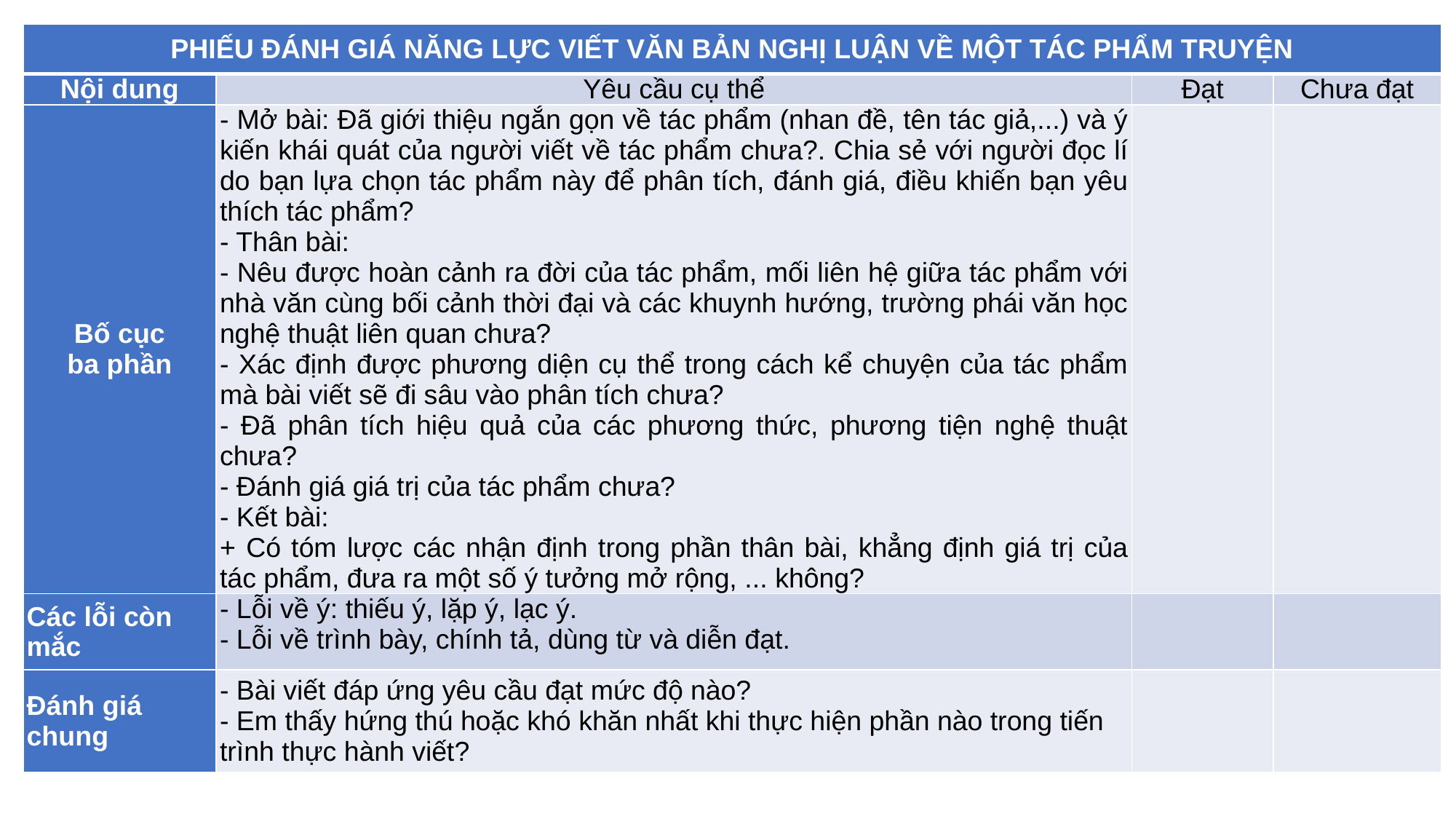

| PHIẾU ĐÁNH GIÁ NĂNG LỰC VIẾT VĂN BẢN NGHỊ LUẬN VỀ MỘT TÁC PHẨM TRUYỆN |  |  |  |
| --- | --- | --- | --- |
| Nội dung | Yêu cầu cụ thể | Đạt | Chưa đạt |
| Bố cục ba phần | - Mở bài: Đã giới thiệu ngắn gọn về tác phẩm (nhan đề, tên tác giả,...) và ý kiến khái quát của người viết về tác phẩm chưa?. Chia sẻ với người đọc lí do bạn lựa chọn tác phẩm này để phân tích, đánh giá, điều khiến bạn yêu thích tác phẩm? - Thân bài: - Nêu được hoàn cảnh ra đời của tác phẩm, mối liên hệ giữa tác phẩm với nhà văn cùng bối cảnh thời đại và các khuynh hướng, trường phái văn học nghệ thuật liên quan chưa? - Xác định được phương diện cụ thể trong cách kể chuyện của tác phẩm mà bài viết sẽ đi sâu vào phân tích chưa? - Đã phân tích hiệu quả của các phương thức, phương tiện nghệ thuật chưa? - Đánh giá giá trị của tác phẩm chưa? - Kết bài: + Có tóm lược các nhận định trong phần thân bài, khẳng định giá trị của tác phẩm, đưa ra một số ý tưởng mở rộng, ... không? |  |  |
| Các lỗi còn mắc | - Lỗi về ý: thiếu ý, lặp ý, lạc ý.  - Lỗi về trình bày, chính tả, dùng từ và diễn đạt. |  |  |
| Đánh giá chung | - Bài viết đáp ứng yêu cầu đạt mức độ nào? - Em thấy hứng thú hoặc khó khăn nhất khi thực hiện phần nào trong tiến trình thực hành viết? |  |  |